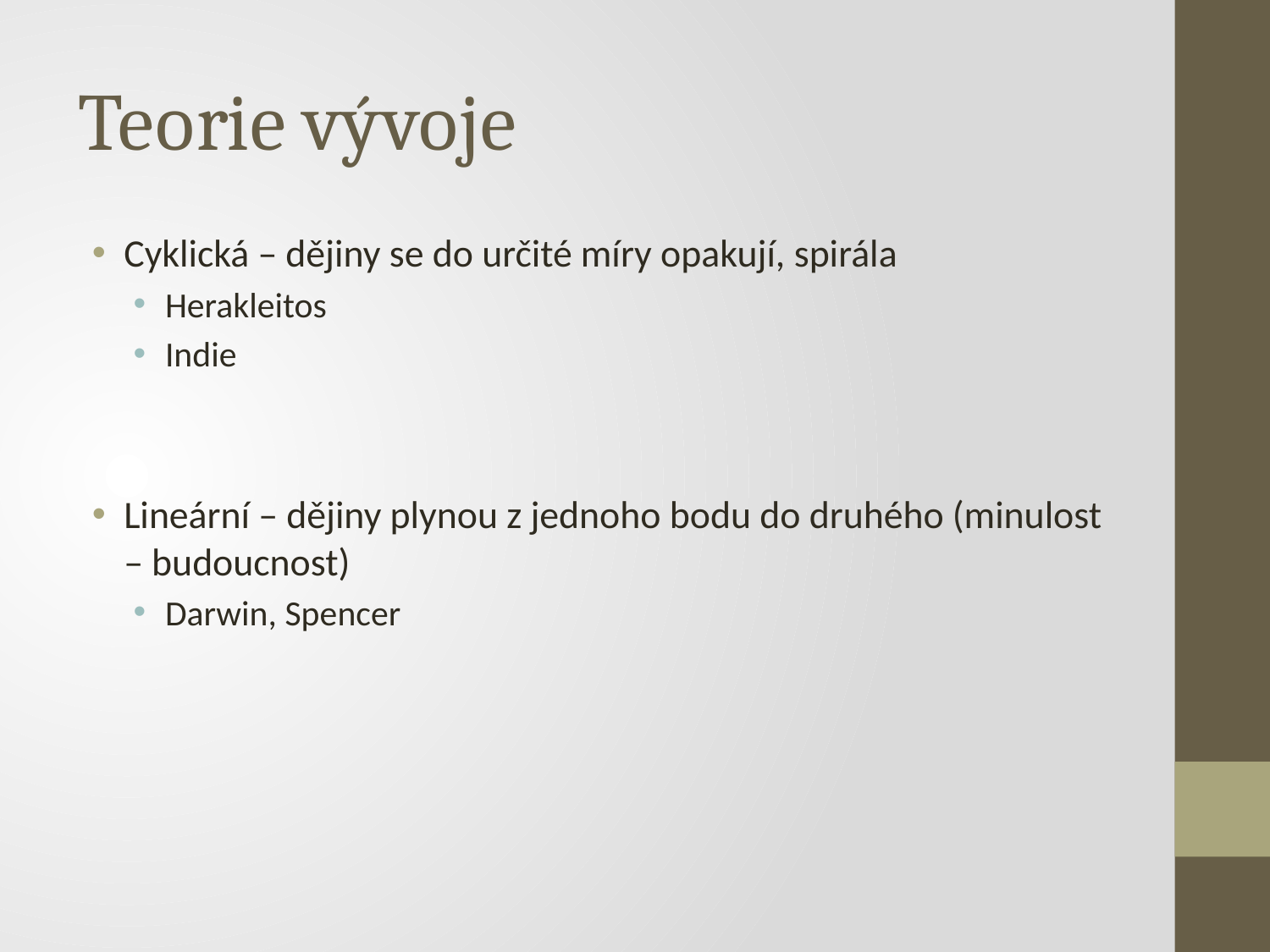

# Teorie vývoje
Cyklická – dějiny se do určité míry opakují, spirála
Herakleitos
Indie

Lineární – dějiny plynou z jednoho bodu do druhého (minulost – budoucnost)
Darwin, Spencer